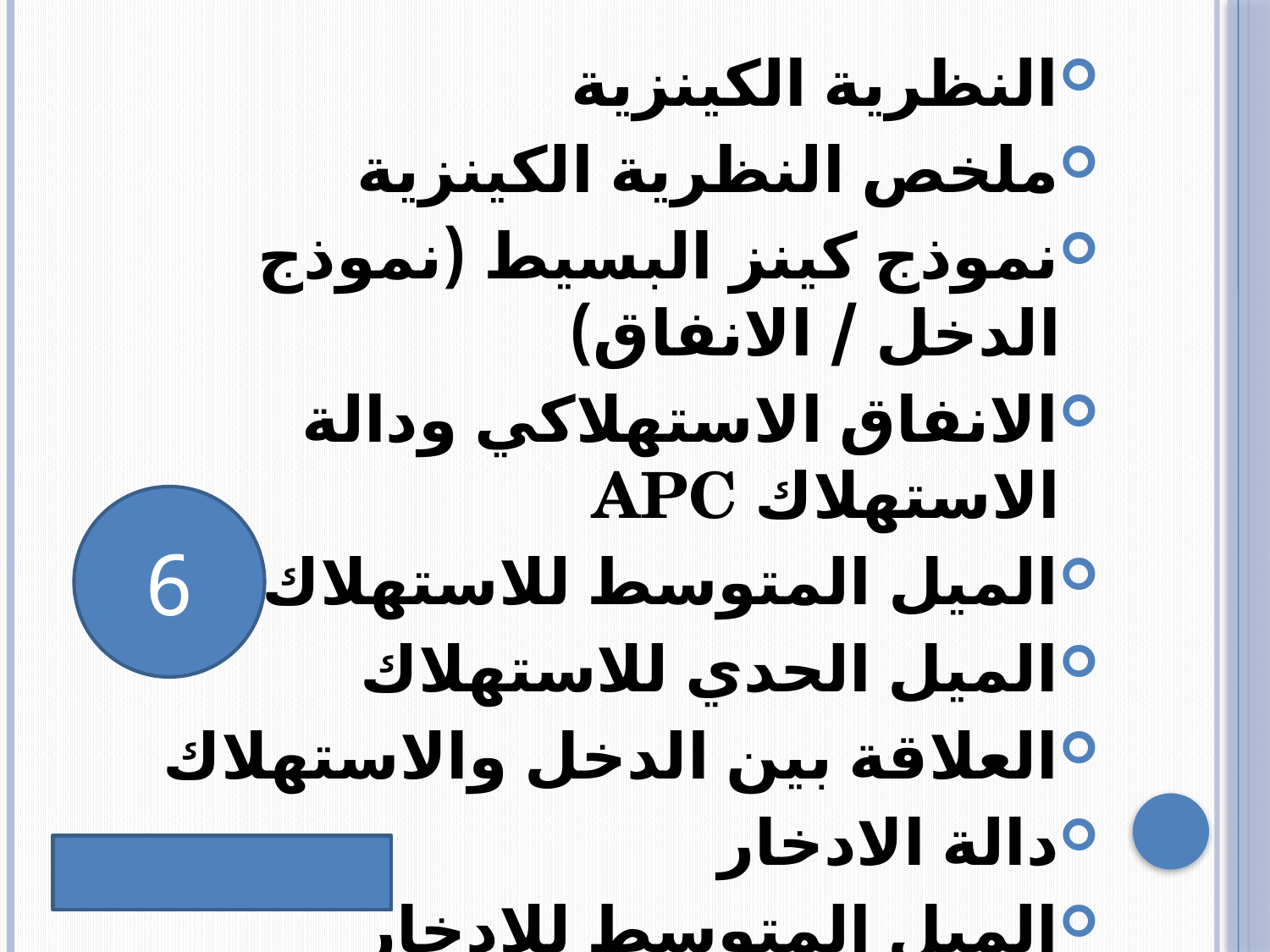

النظرية الكينزية
ملخص النظرية الكينزية
نموذج كينز البسيط (نموذج الدخل / الانفاق)
الانفاق الاستهلاكي ودالة الاستهلاك APC
الميل المتوسط للاستهلاك
الميل الحدي للاستهلاك
العلاقة بين الدخل والاستهلاك
دالة الادخار
الميل المتوسط للادخار
الميل الحدّي للادخار
#
6